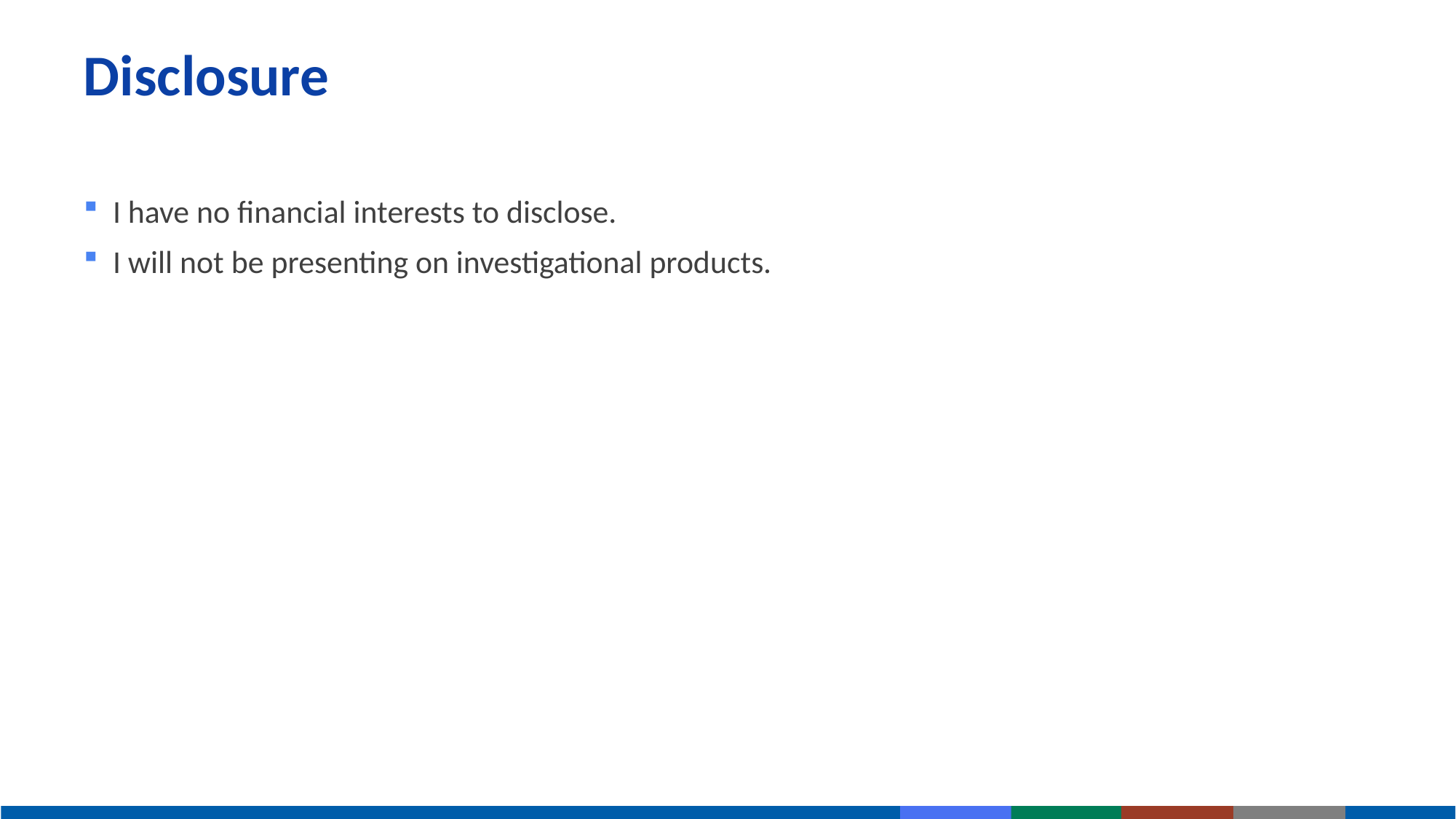

# Disclosure
I have no financial interests to disclose.
I will not be presenting on investigational products.